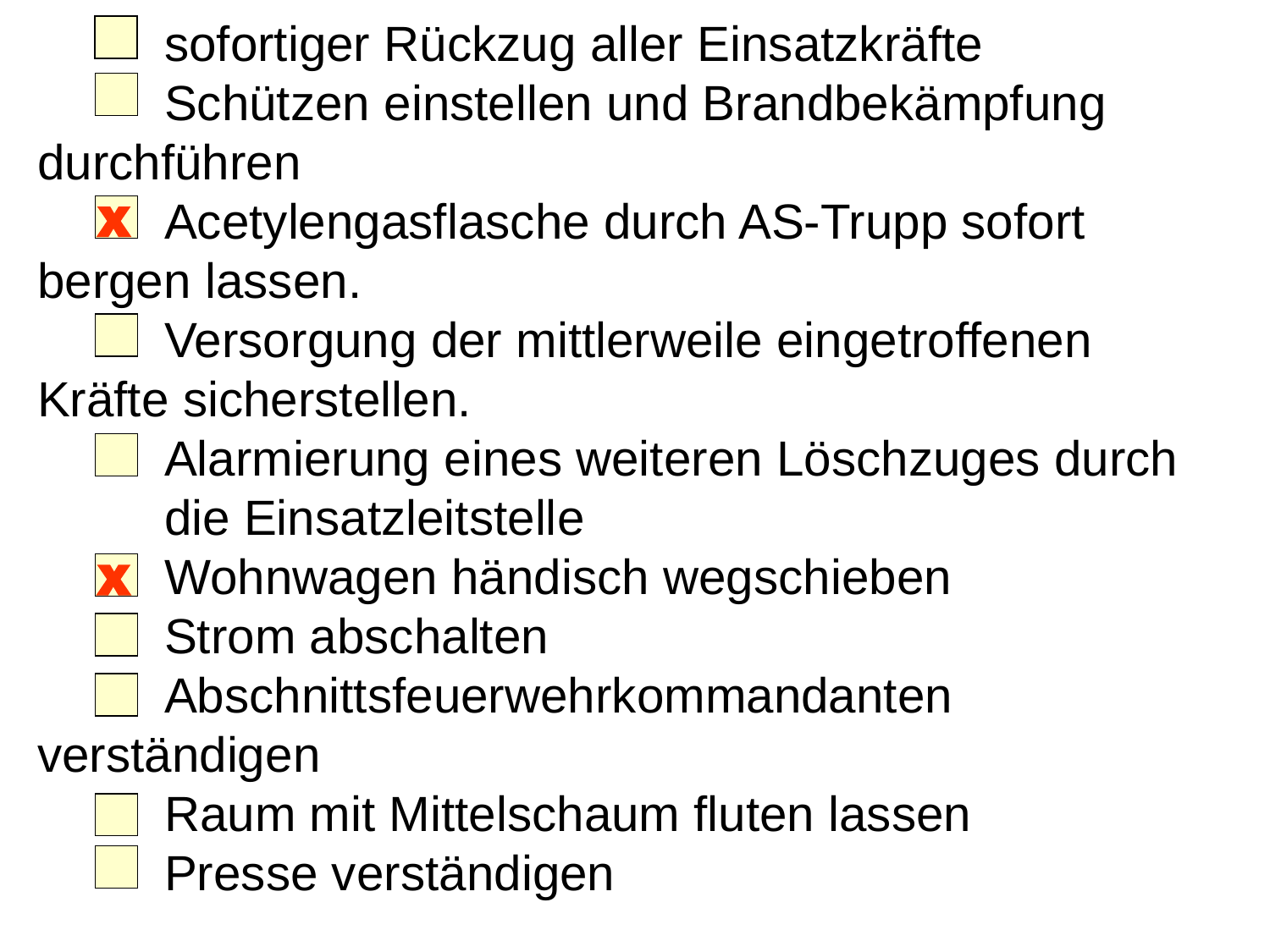

sofortiger Rückzug aller Einsatzkräfte
	Schützen einstellen und Brandbekämpfung 	durchführen
	Acetylengasflasche durch AS-Trupp sofort 	bergen lassen.
	Versorgung der mittlerweile eingetroffenen 	Kräfte sicherstellen.
	Alarmierung eines weiteren Löschzuges durch 	die Einsatzleitstelle
	Wohnwagen händisch wegschieben
	Strom abschalten
	Abschnittsfeuerwehrkommandanten 	verständigen
	Raum mit Mittelschaum fluten lassen
	Presse verständigen

X

X

15